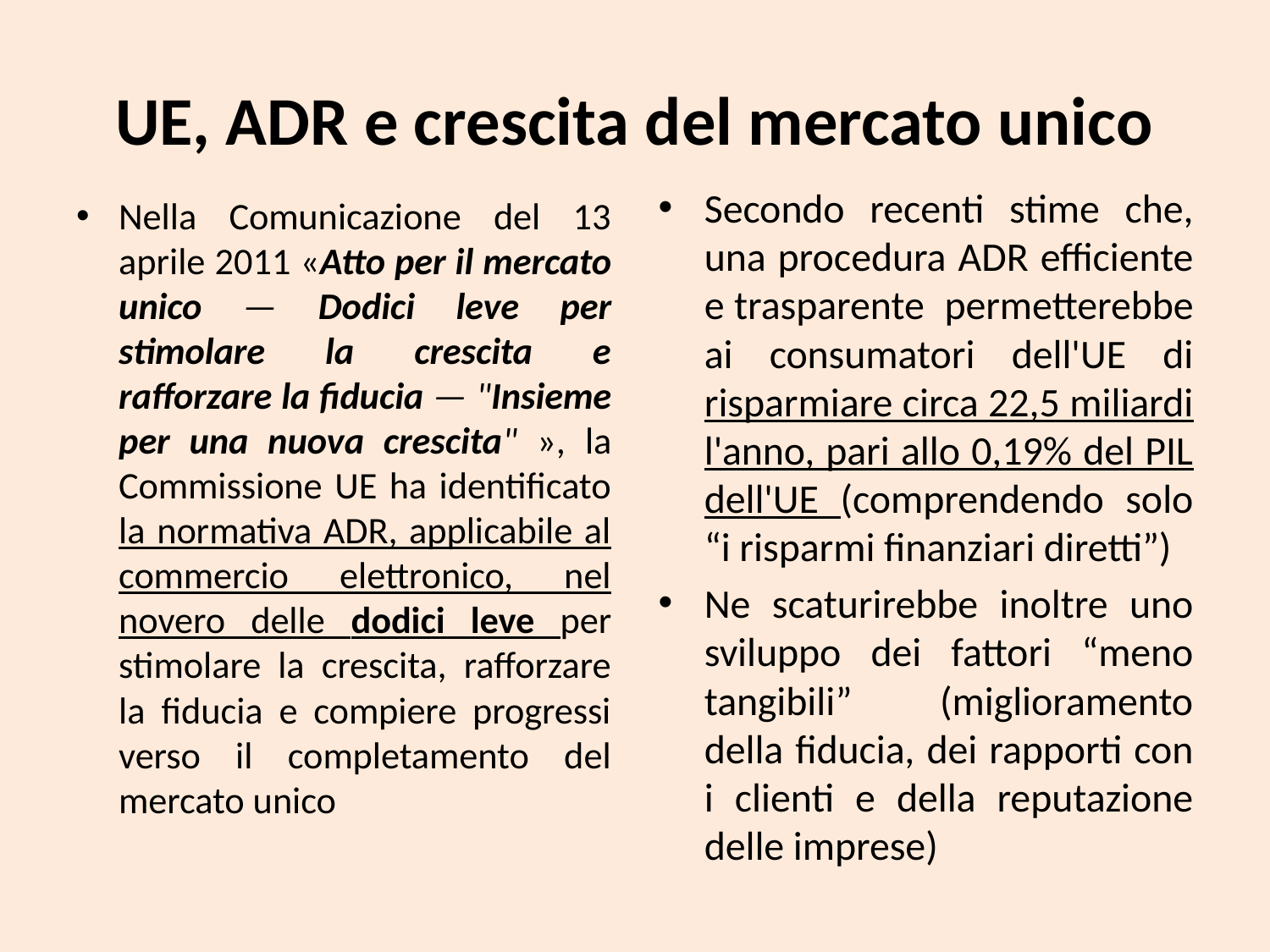

# UE, ADR e crescita del mercato unico
Secondo recenti stime che, una procedura ADR efficiente e trasparente  permetterebbe ai consumatori dell'UE di risparmiare circa 22,5 miliardi l'anno, pari allo 0,19% del PIL dell'UE (comprendendo solo “i risparmi finanziari diretti”)
Ne scaturirebbe inoltre uno sviluppo dei fattori “meno tangibili” (miglioramento della fiducia, dei rapporti con i clienti e della reputazione delle imprese)

Nella Comunicazione del 13 aprile 2011 «Atto per il mercato unico — Dodici leve per stimolare la crescita e rafforzare la fiducia — "Insieme per una nuova crescita" », la Commissione UE ha identificato la normativa ADR, applicabile al commercio elettronico, nel novero delle dodici leve per stimolare la crescita, rafforzare la fiducia e compiere progressi verso il completamento del mercato unico